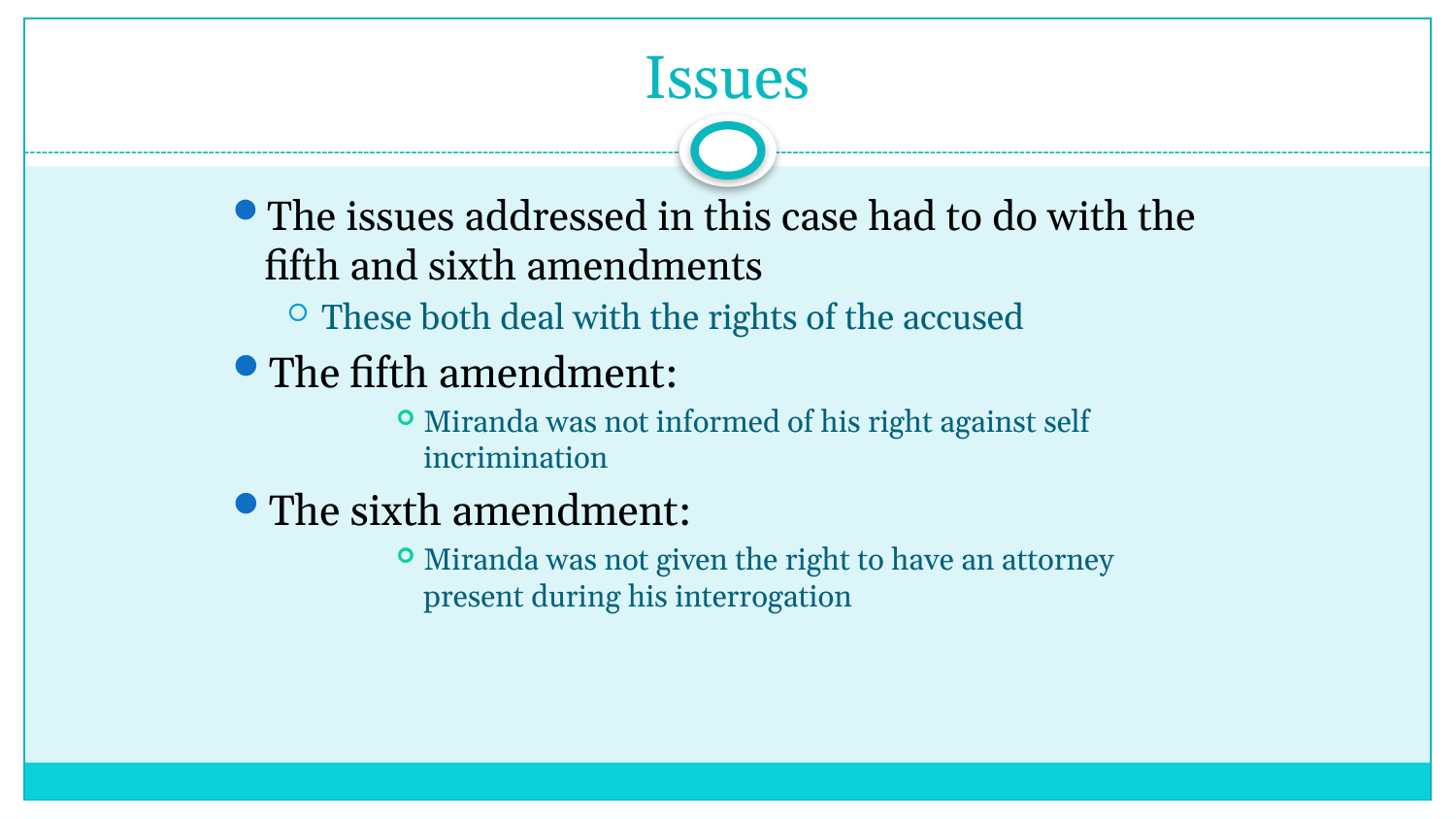

# Issues
The issues addressed in this case had to do with the fifth and sixth amendments
These both deal with the rights of the accused
The fifth amendment:
Miranda was not informed of his right against self incrimination
The sixth amendment:
Miranda was not given the right to have an attorney present during his interrogation